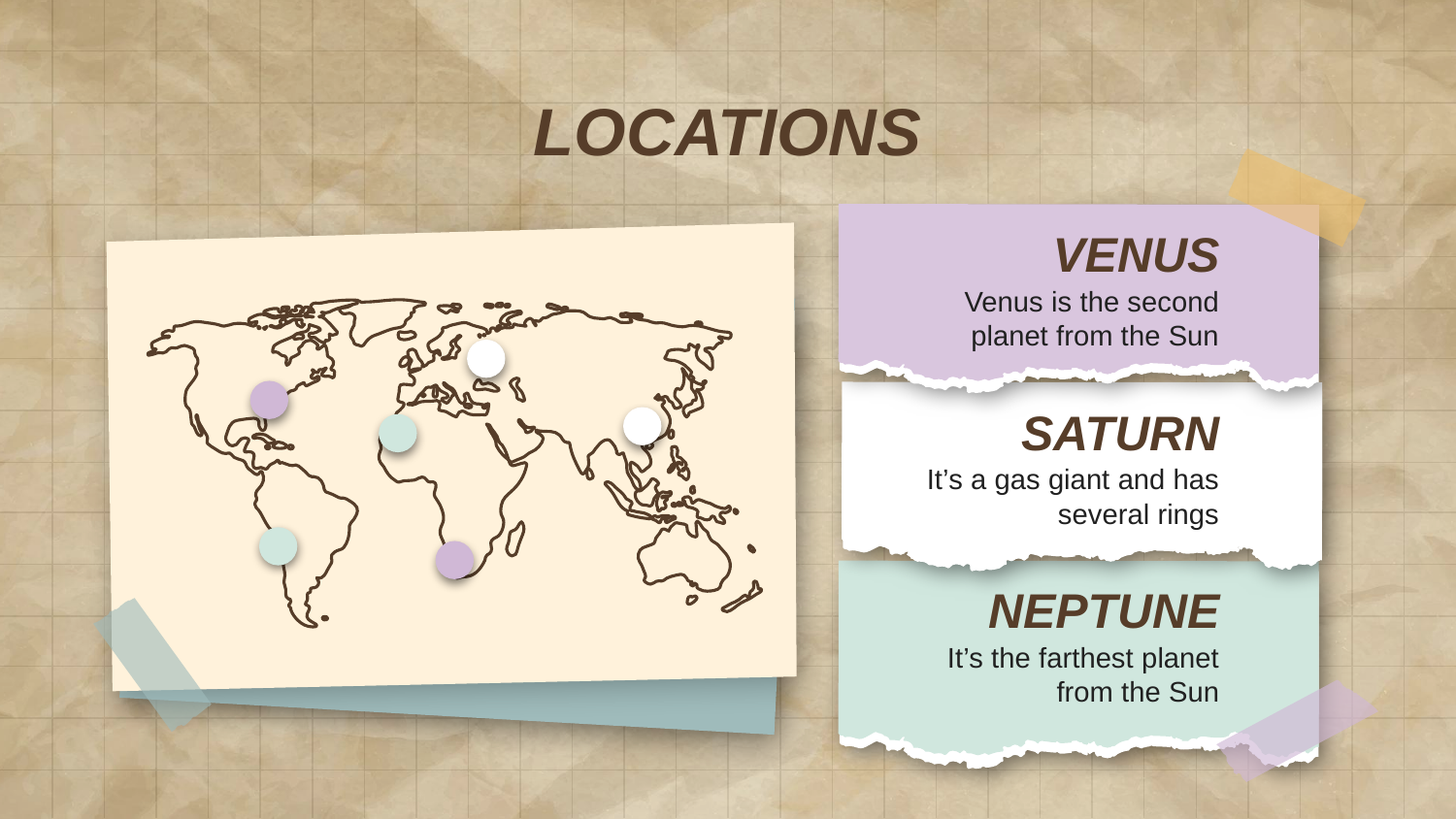

# LOCATIONS

VENUS
Venus is the second planet from the Sun

SATURN

It’s a gas giant and has several rings

NEPTUNE
It’s the farthest planet from the Sun